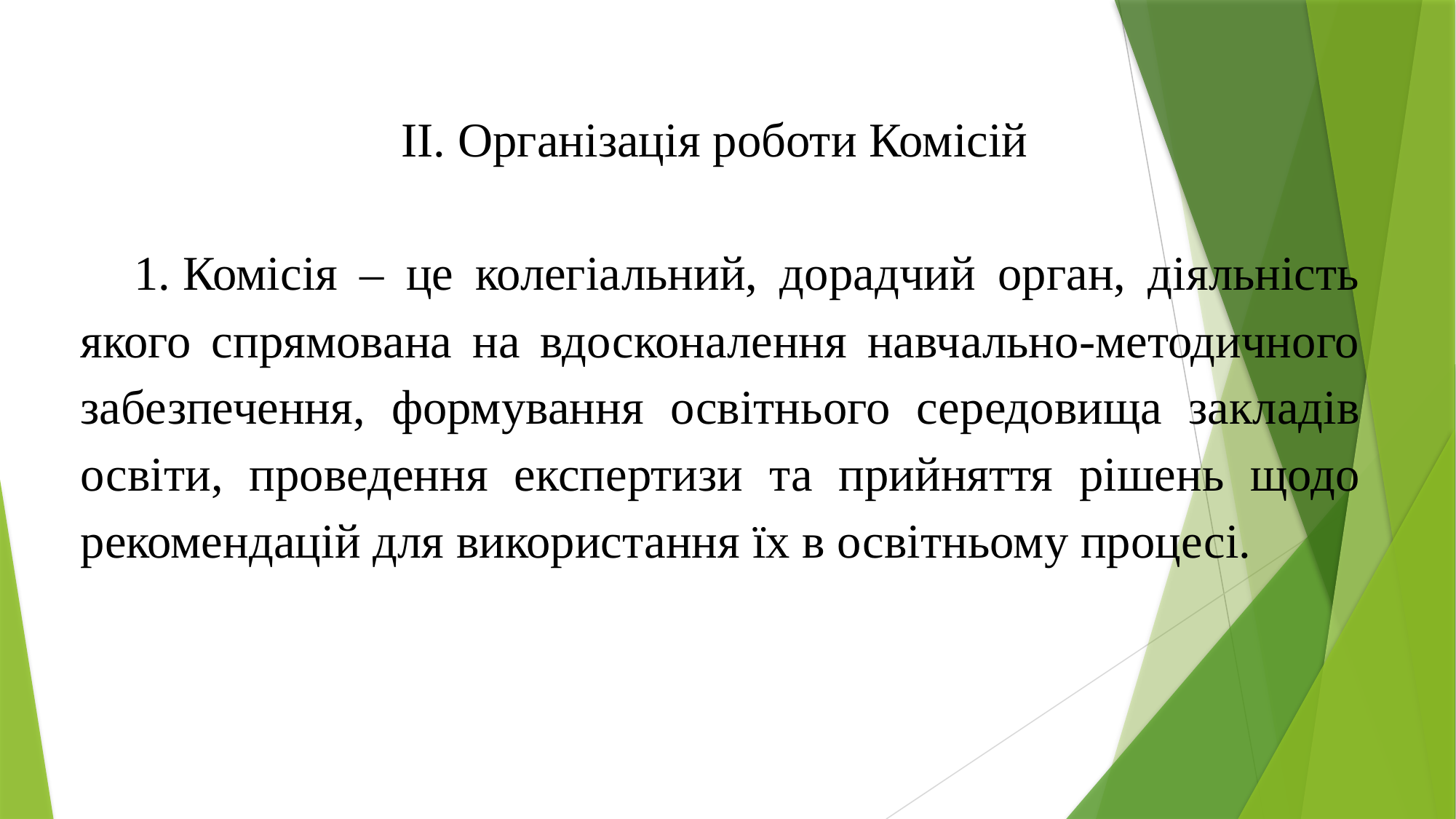

ІІ. Організація роботи Комісій

1. Комісія – це колегіальний, дорадчий орган, діяльність якого спрямована на вдосконалення навчально-методичного забезпечення, формування освітнього середовища закладів освіти, проведення експертизи та прийняття рішень щодо рекомендацій для використання їх в освітньому процесі.